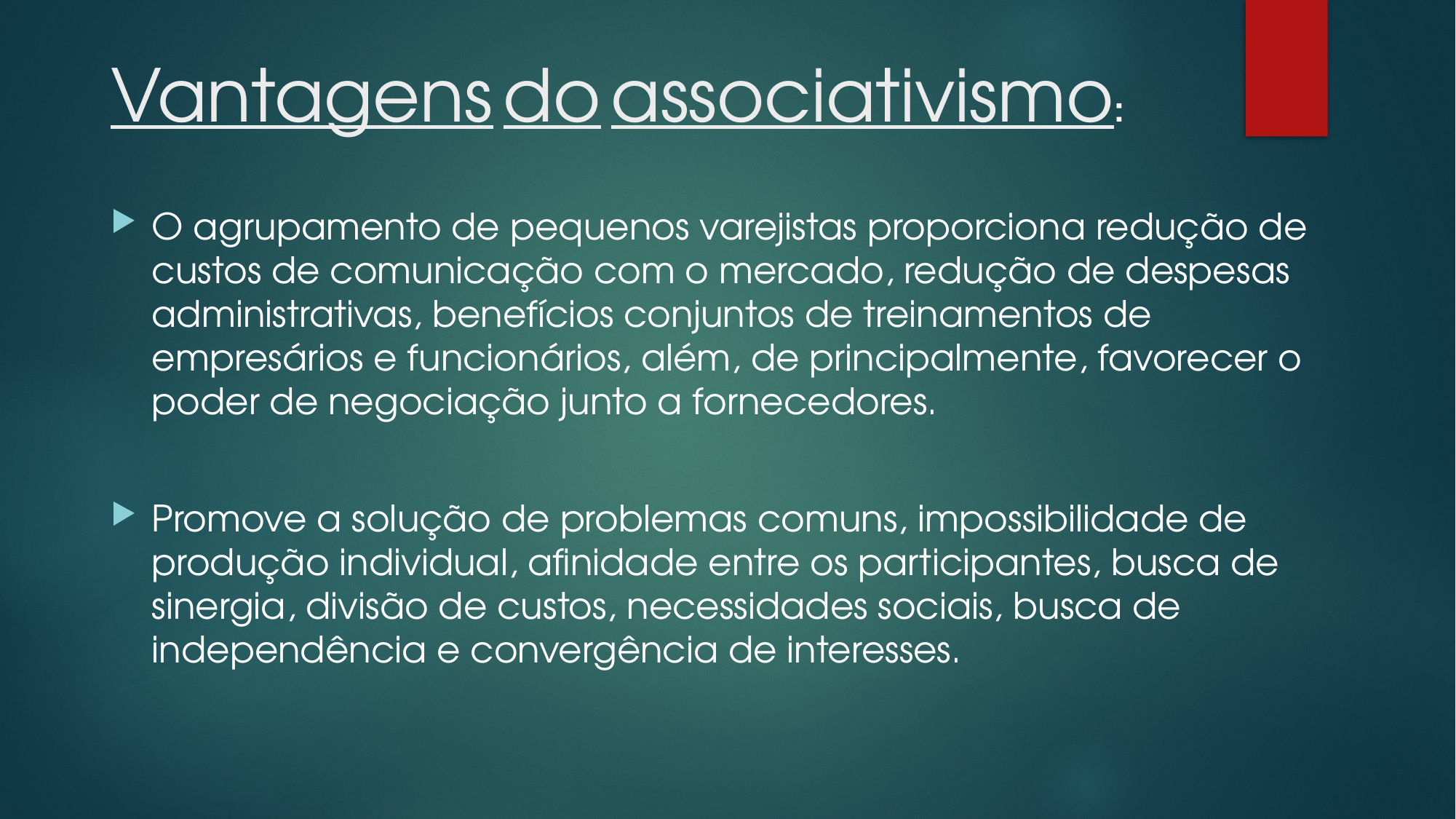

Vantagens do associativismo:

O agrupamento de pequenos varejistas proporciona redução de custos de comunicação com o mercado, redução de despesas administrativas, benefícios conjuntos de treinamentos de empresários e funcionários, além, de principalmente, favorecer o poder de negociação junto a fornecedores.

Promove a solução de problemas comuns, impossibilidade de produção individual, afinidade entre os participantes, busca de sinergia, divisão de custos, necessidades sociais, busca de independência e convergência de interesses.